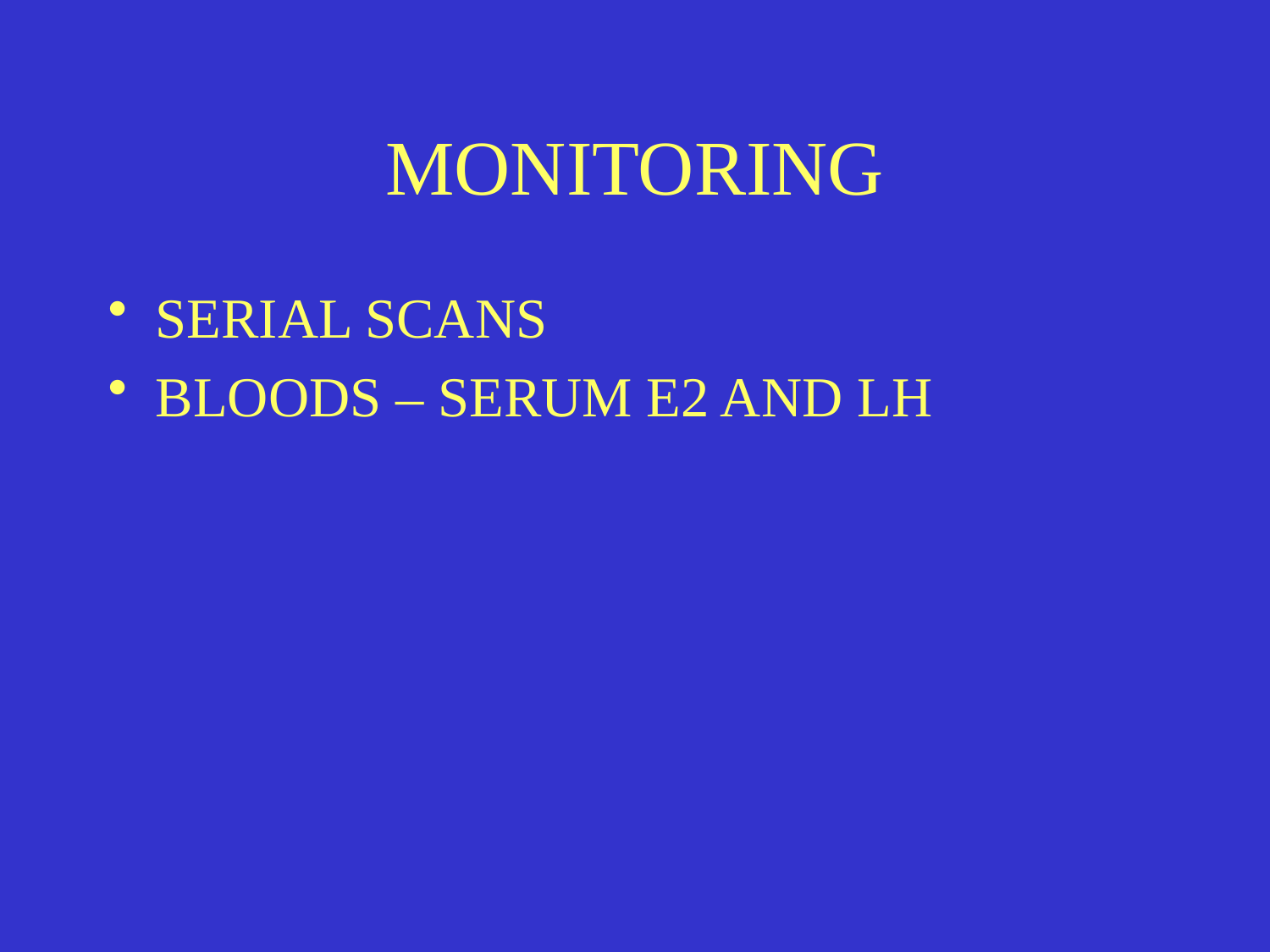

# MONITORING
SERIAL SCANS
BLOODS – SERUM E2 AND LH